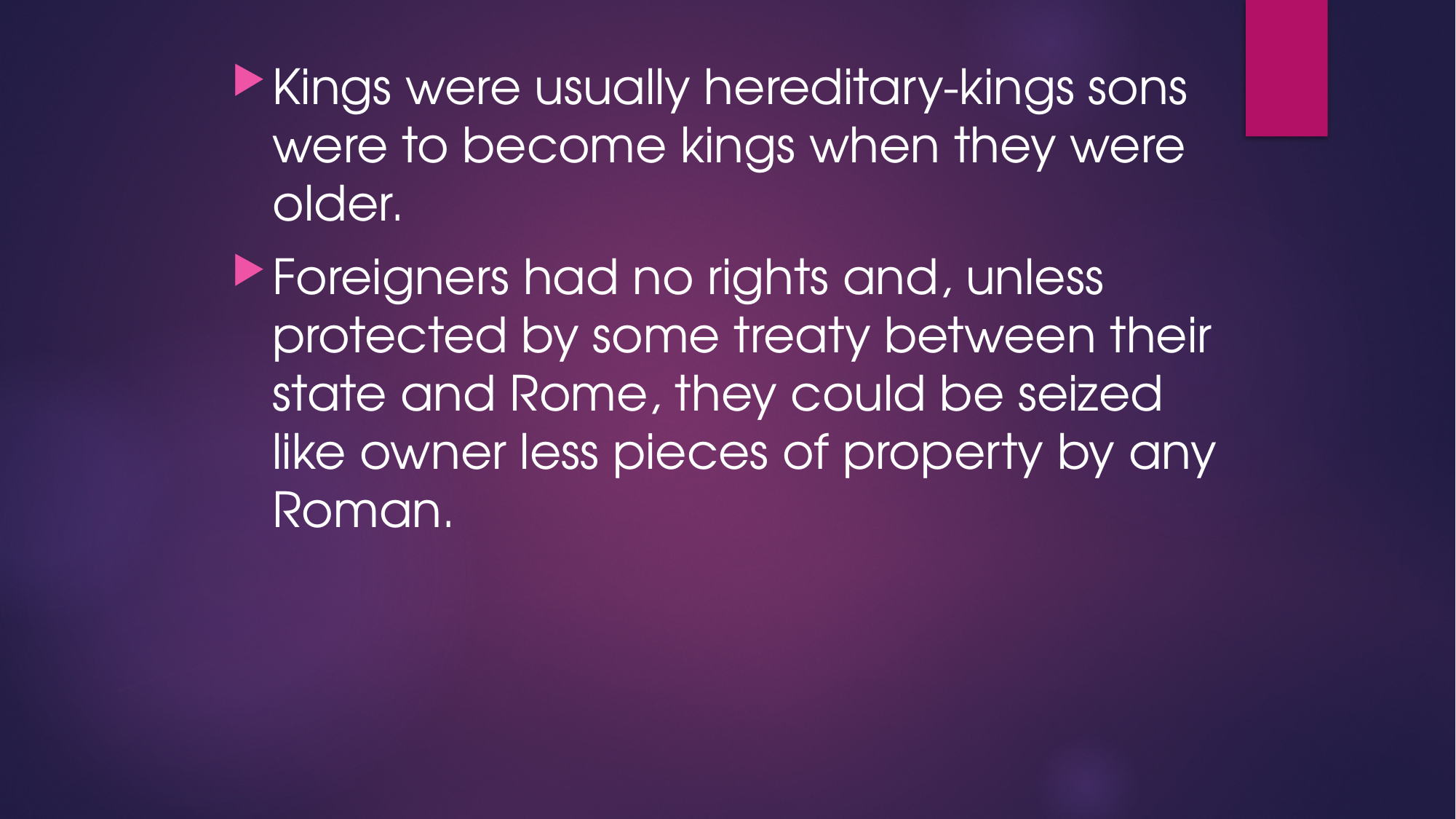

Kings were usually hereditary-kings sons were to become kings when they were older.
Foreigners had no rights and, unless protected by some treaty between their state and Rome, they could be seized like owner less pieces of property by any Roman.